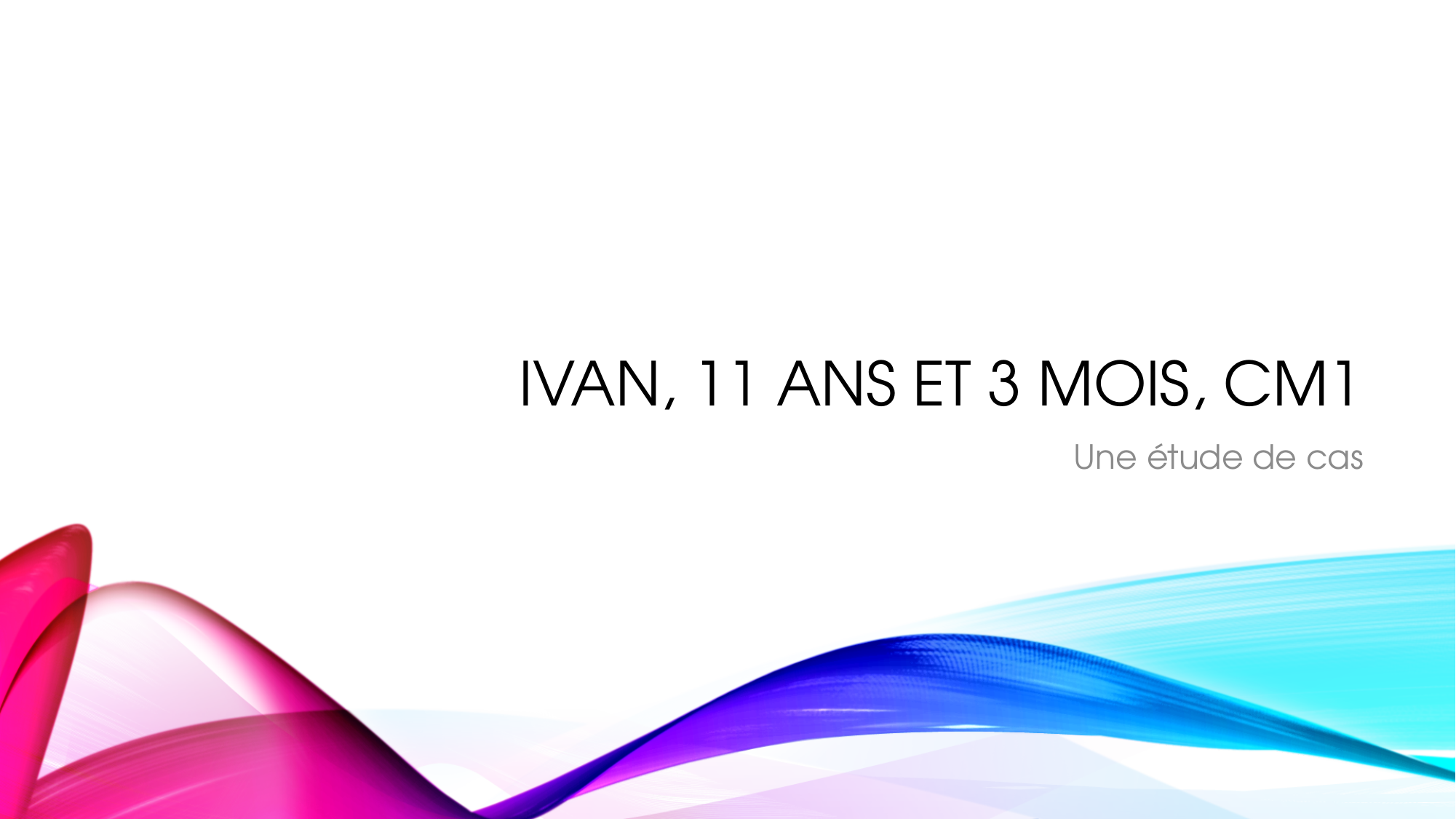

# Ivan, 11 ans et 3 mois, cm1
Une étude de cas